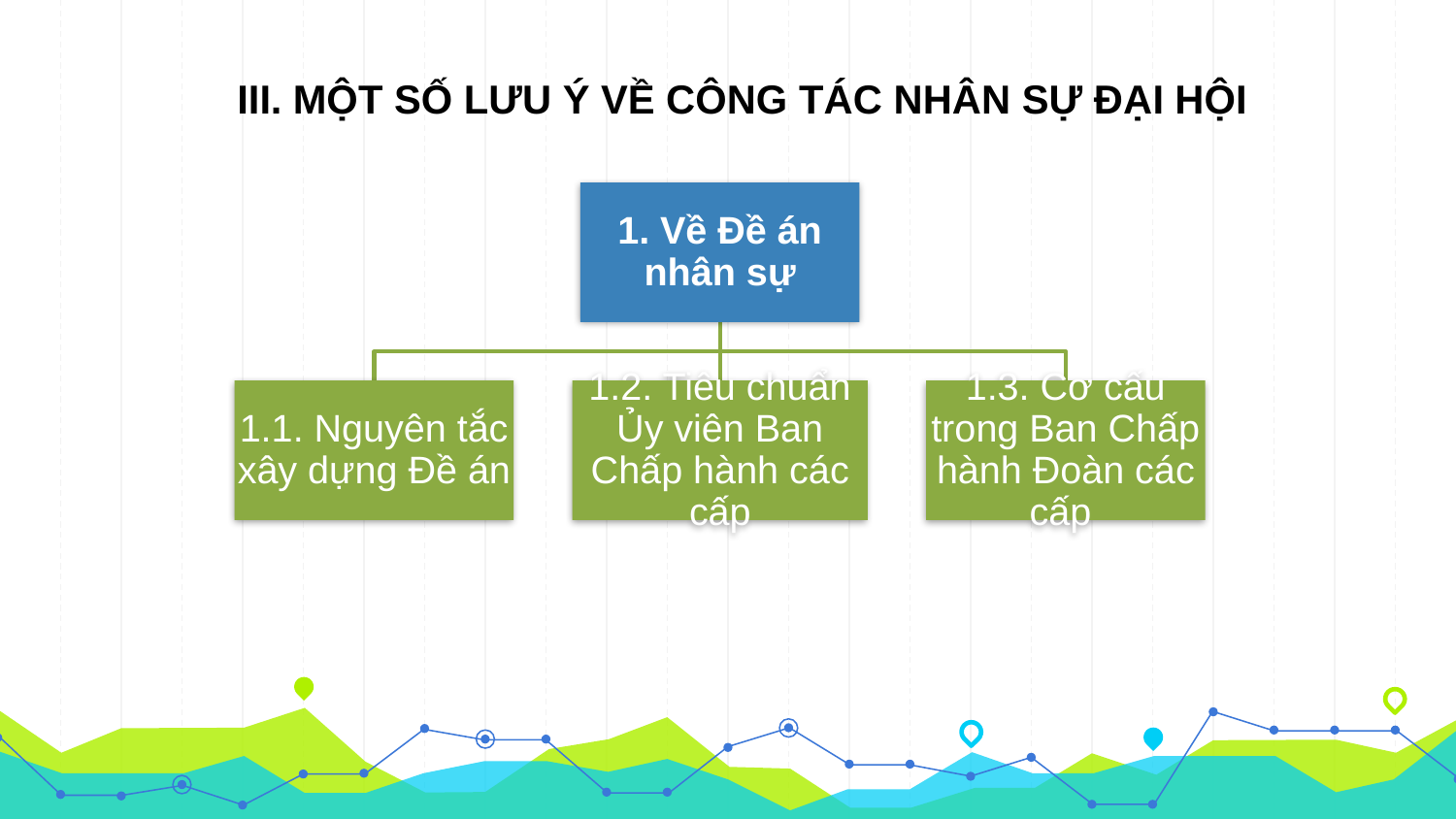

# III. MỘT SỐ LƯU Ý VỀ CÔNG TÁC NHÂN SỰ ĐẠI HỘI
1. Về Đề án nhân sự
1.1. Nguyên tắc xây dựng Đề án
1.2. Tiêu chuẩn Ủy viên Ban Chấp hành các cấp
1.3. Cơ cấu trong Ban Chấp hành Đoàn các cấp